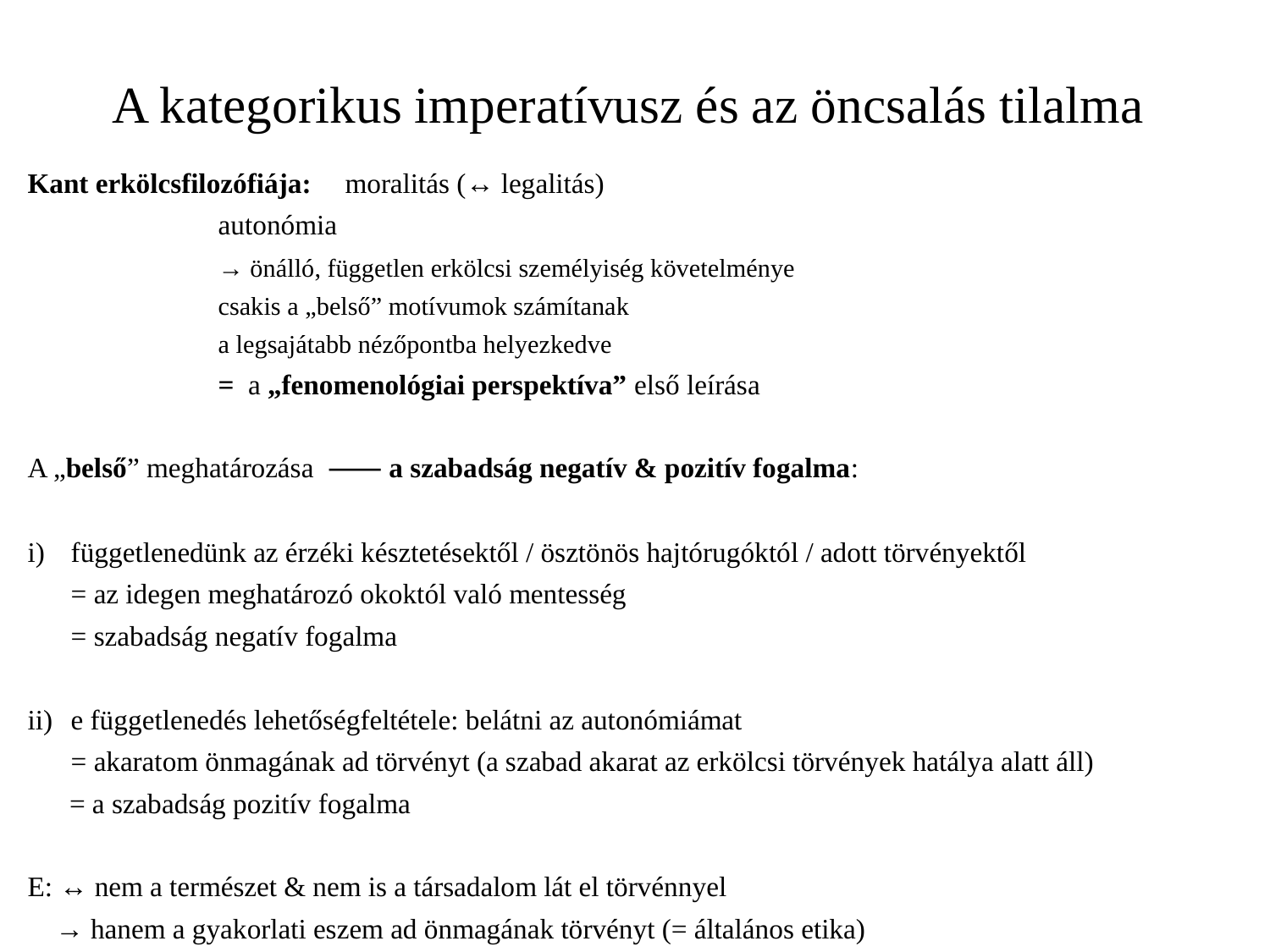

# A kategorikus imperatívusz és az öncsalás tilalma
Kant erkölcsfilozófiája: 	moralitás (↔ legalitás)
			autonómia
	       		→ önálló, független erkölcsi személyiség követelménye
			csakis a „belső” motívumok számítanak
			a legsajátabb nézőpontba helyezkedve
	        		=  a „fenomenológiai perspektíva” első leírása

A „belső” meghatározása  ⸺ a szabadság negatív & pozitív fogalma:

függetlenedünk az érzéki késztetésektől / ösztönös hajtórugóktól / adott törvényektől
= az idegen meghatározó okoktól való mentesség
= szabadság negatív fogalma

e függetlenedés lehetőségfeltétele: belátni az autonómiámat
= akaratom önmagának ad törvényt (a szabad akarat az erkölcsi törvények hatálya alatt áll)
      = a szabadság pozitív fogalma

E: ↔ nem a természet & nem is a társadalom lát el törvénnyel
    → hanem a gyakorlati eszem ad önmagának törvényt (= általános etika)